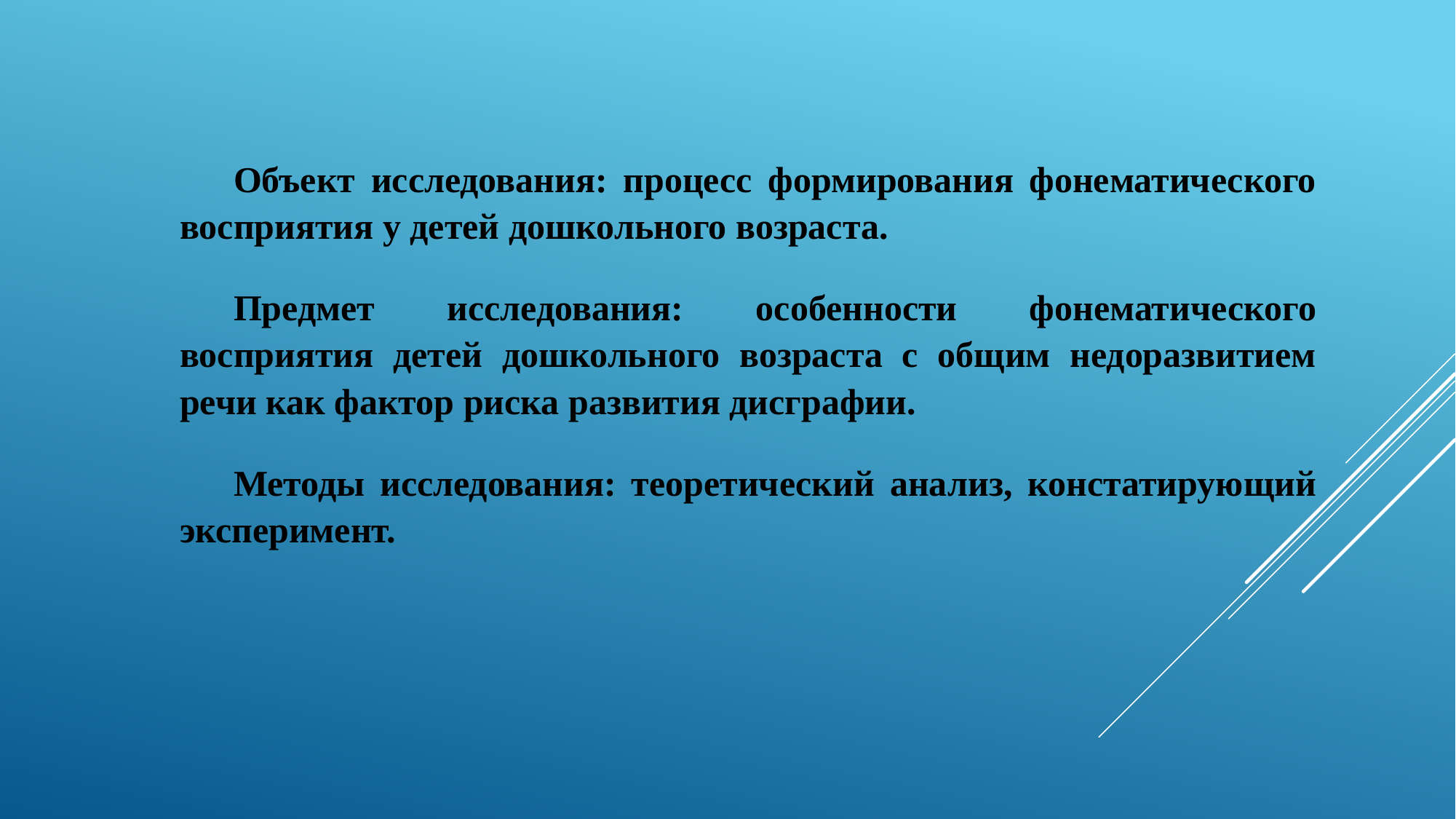

Объект исследования: процесс формирования фонематического восприятия у детей дошкольного возраста.

Предмет исследования: особенности фонематического восприятия детей дошкольного возраста с общим недоразвитием речи как фактор риска развития дисграфии.

Методы исследования: теоретический анализ, констатирующий эксперимент.